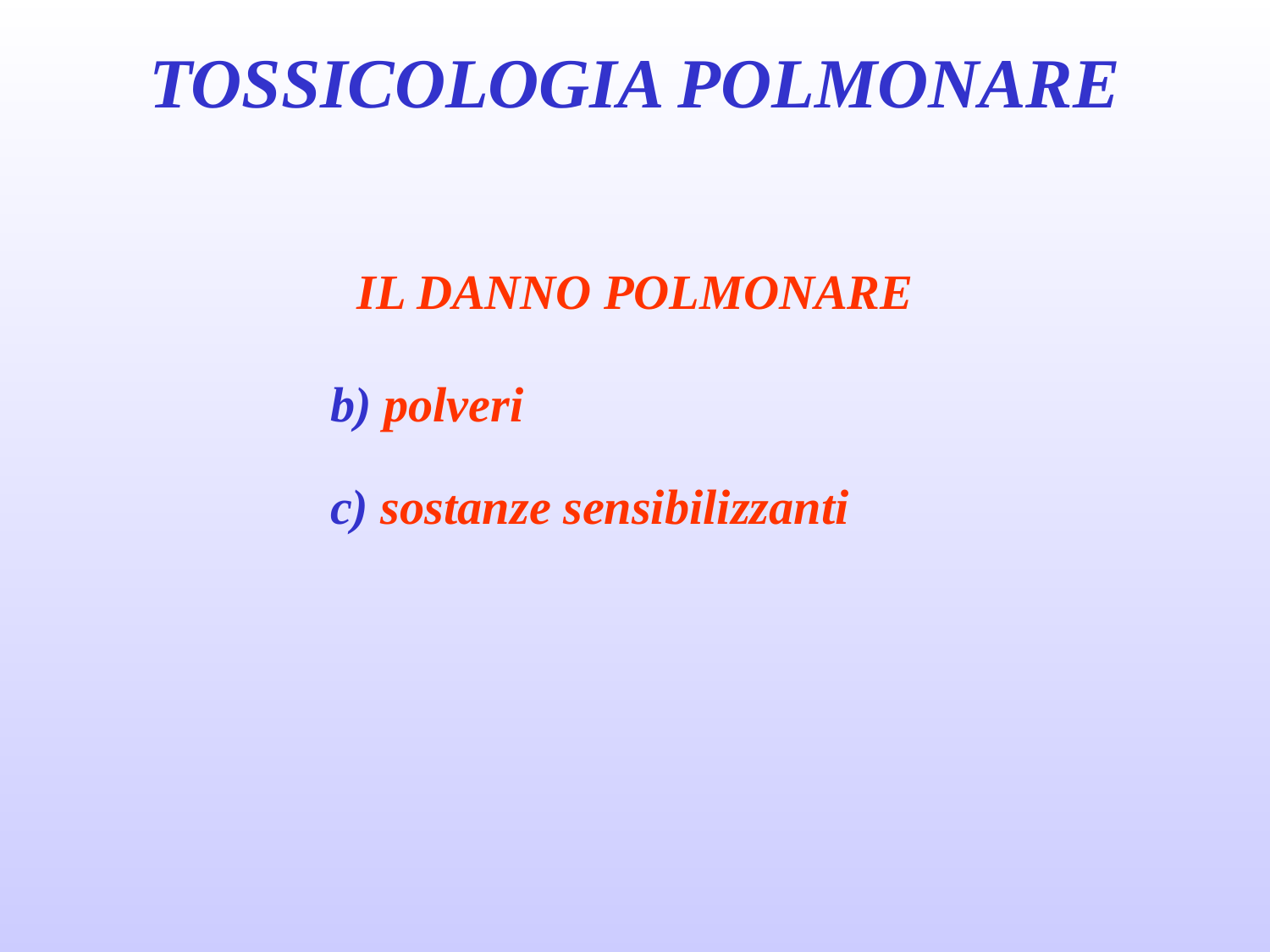

# TOSSICOLOGIA POLMONARE
IL DANNO POLMONARE

		b) polveri

		c) sostanze sensibilizzanti